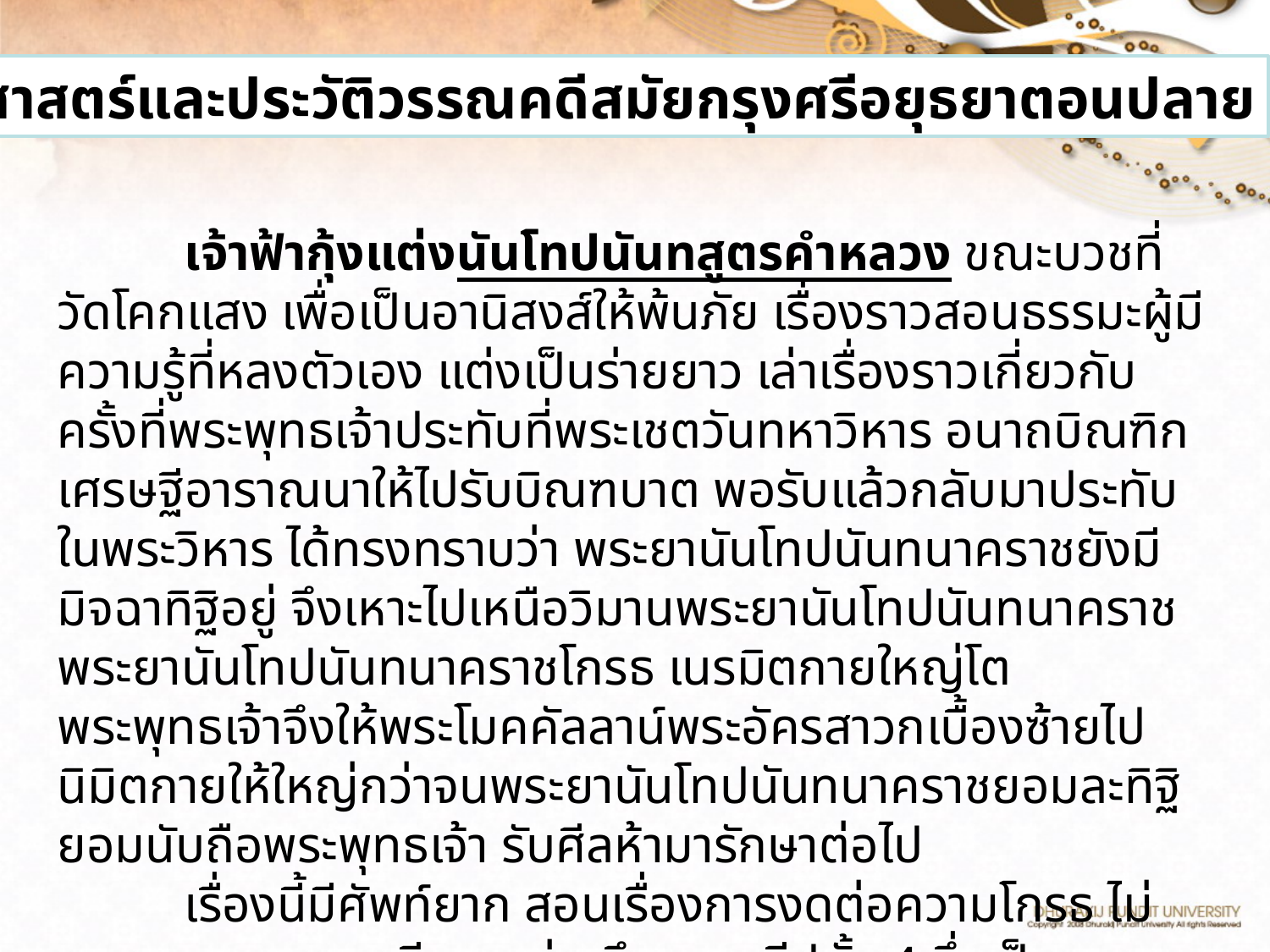

ประวัติศาสตร์และประวัติวรรณคดีสมัยกรุงศรีอยุธยาตอนปลาย
	เจ้าฟ้ากุ้งแต่งนันโทปนันทสูตรคำหลวง ขณะบวชที่วัดโคกแสง เพื่อเป็นอานิสงส์ให้พ้นภัย เรื่องราวสอนธรรมะผู้มีความรู้ที่หลงตัวเอง แต่งเป็นร่ายยาว เล่าเรื่องราวเกี่ยวกับครั้งที่พระพุทธเจ้าประทับที่พระเชตวันทหาวิหาร อนาถบิณฑิกเศรษฐีอาราณนาให้ไปรับบิณฑบาต พอรับแล้วกลับมาประทับในพระวิหาร ได้ทรงทราบว่า พระยานันโทปนันทนาคราชยังมีมิจฉาทิฐิอยู่ จึงเหาะไปเหนือวิมานพระยานันโทปนันทนาคราช พระยานันโทปนันทนาคราชโกรธ เนรมิตกายใหญ่โต พระพุทธเจ้าจึงให้พระโมคคัลลาน์พระอัครสาวกเบื้องซ้ายไปนิมิตกายให้ใหญ่กว่าจนพระยานันโทปนันทนาคราชยอมละทิฐิ ยอมนับถือพระพุทธเจ้า รับศีลห้ามารักษาต่อไป
	เรื่องนี้มีศัพท์ยาก สอนเรื่องการงดต่อความโกรธ ไม่พูดหยาบคาย และมีการกล่าวถึงมหาทวีปทั้ง 4 ซึ่งเป็นความเชื่อของคนโบราณ